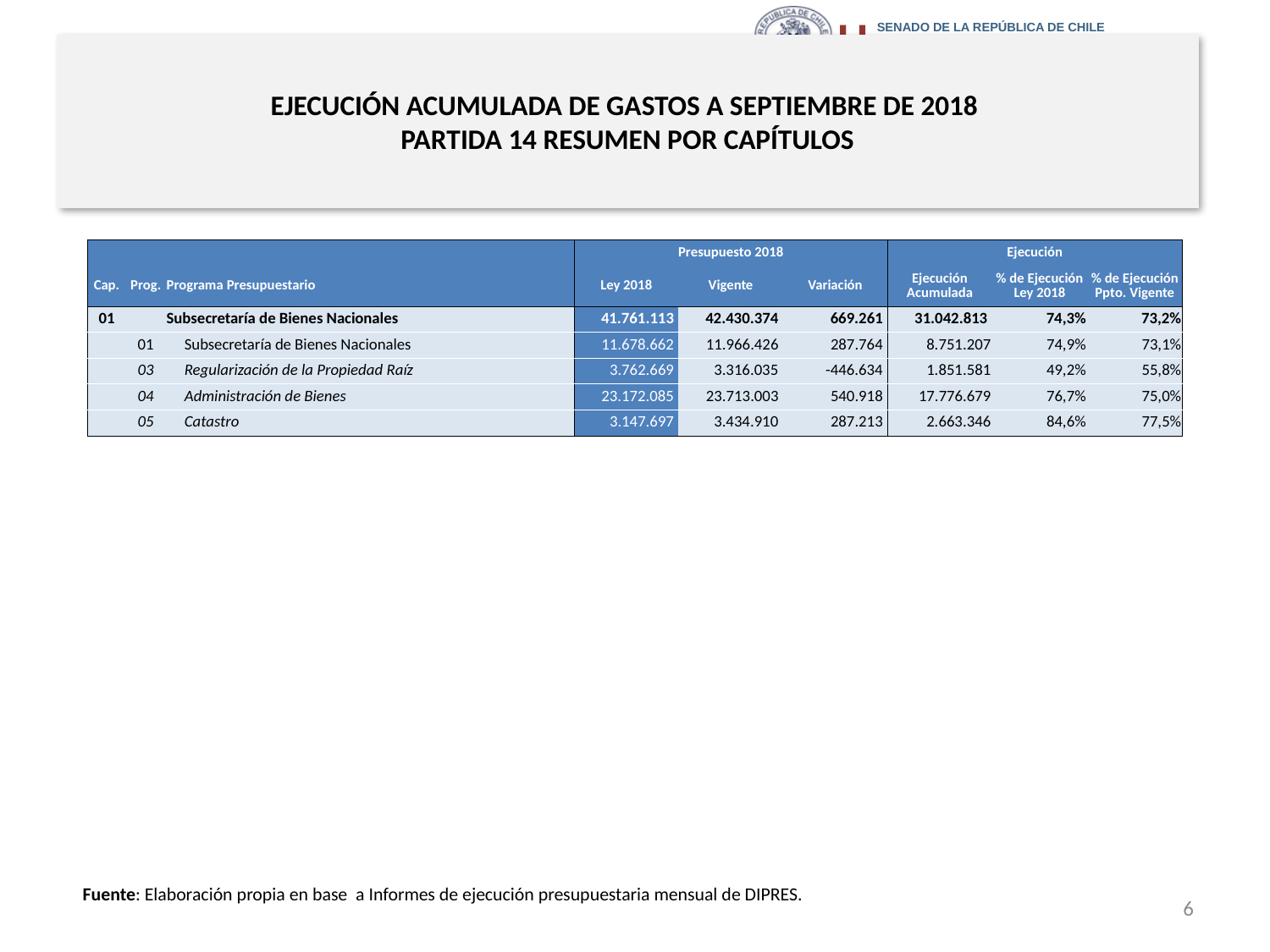

# EJECUCIÓN ACUMULADA DE GASTOS A SEPTIEMBRE DE 2018 PARTIDA 14 RESUMEN POR CAPÍTULOS
en miles de pesos 2018
|  |  |  | Presupuesto 2018 |  |  | Ejecución |  |  |
| --- | --- | --- | --- | --- | --- | --- | --- | --- |
| Cap. | Prog. | Programa Presupuestario | Ley 2018 | Vigente | Variación | Ejecución Acumulada | % de Ejecución Ley 2018 | % de Ejecución Ppto. Vigente |
| 01 |  | Subsecretaría de Bienes Nacionales | 41.761.113 | 42.430.374 | 669.261 | 31.042.813 | 74,3% | 73,2% |
|  | 01 | Subsecretaría de Bienes Nacionales | 11.678.662 | 11.966.426 | 287.764 | 8.751.207 | 74,9% | 73,1% |
|  | 03 | Regularización de la Propiedad Raíz | 3.762.669 | 3.316.035 | -446.634 | 1.851.581 | 49,2% | 55,8% |
|  | 04 | Administración de Bienes | 23.172.085 | 23.713.003 | 540.918 | 17.776.679 | 76,7% | 75,0% |
|  | 05 | Catastro | 3.147.697 | 3.434.910 | 287.213 | 2.663.346 | 84,6% | 77,5% |
Fuente: Elaboración propia en base  a Informes de ejecución presupuestaria mensual de DIPRES.
6